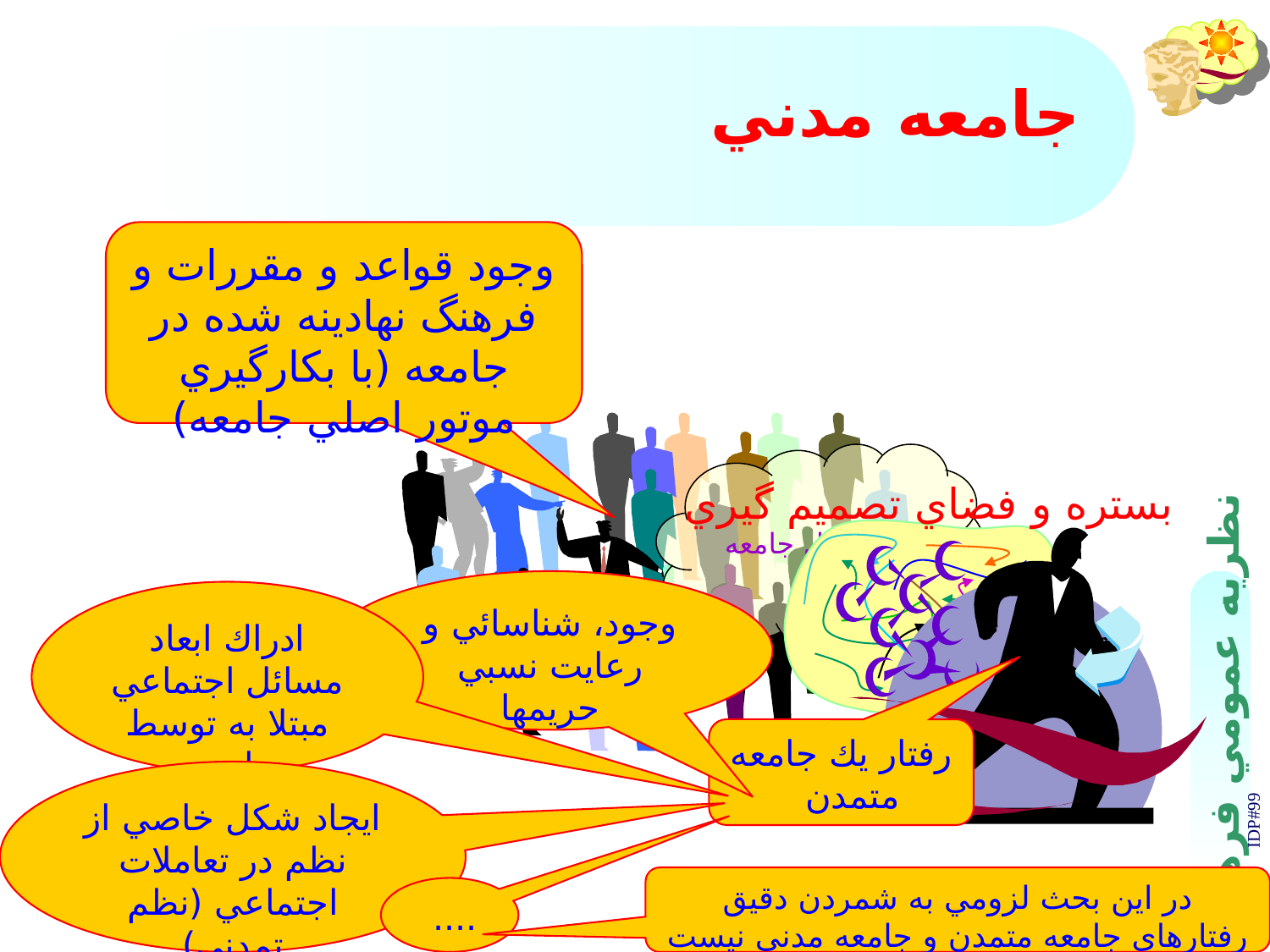

# جامعه مدني
وجود قواعد و مقررات و فرهنگ نهادينه شده در جامعه (با بكارگيري موتور اصلي جامعه)

روح كل جامعه
بستره و فضاي تصميم گيري

وجود، شناسائي و رعايت نسبي حريمها
ادراك ابعاد مسائل اجتماعي مبتلا به توسط جامعه
رفتار يك جامعه متمدن
ايجاد شكل خاصي از نظم در تعاملات اجتماعي (نظم تمدني)
IDP#99
در اين بحث لزومي به شمردن دقيق رفتارهاي جامعه متمدن و جامعه مدني نيست و كمكي به بحث ما نمي كند.
....